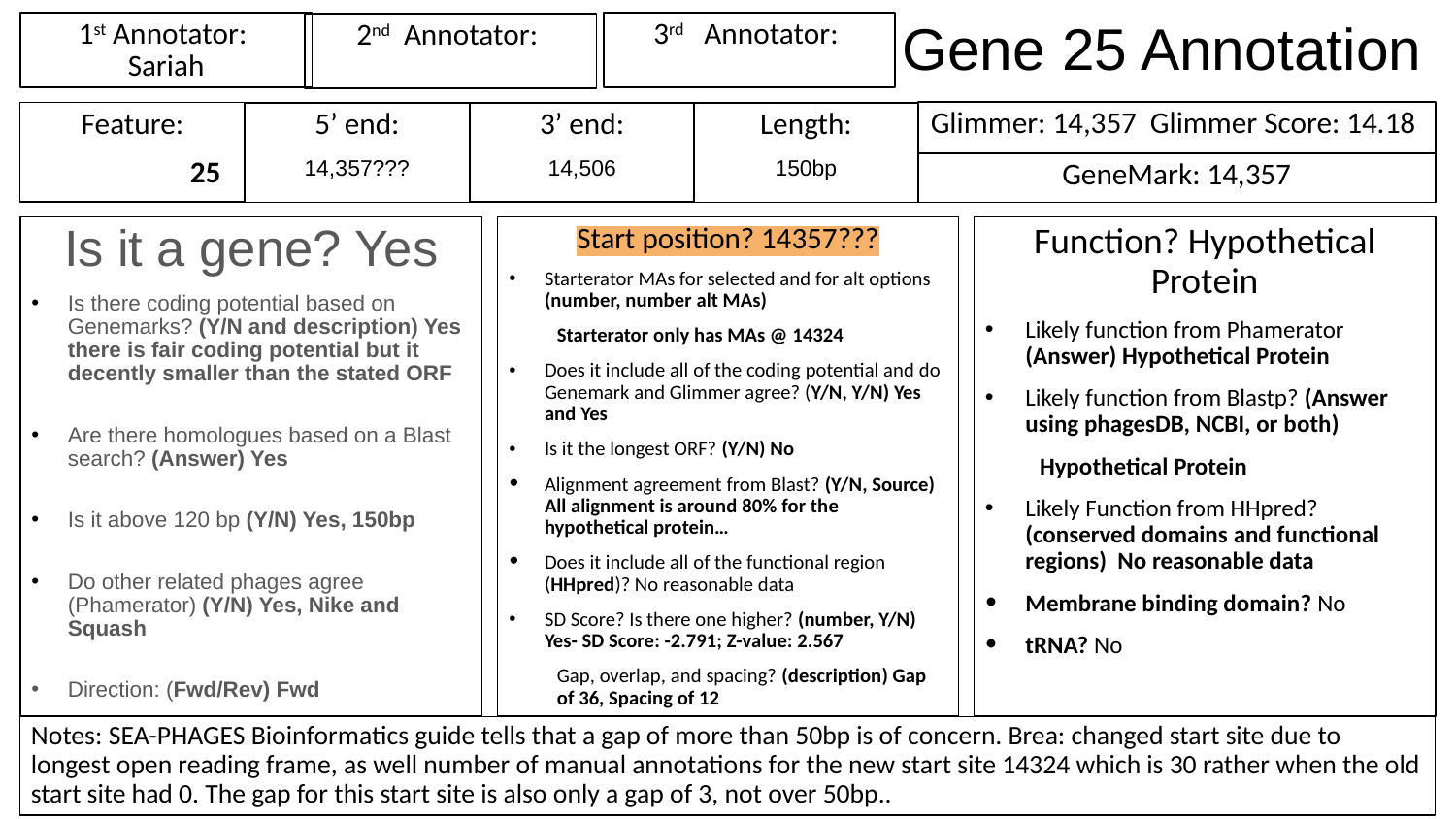

# Gene 25 Annotation
1st Annotator:
Sariah
3rd   Annotator:
2nd  Annotator:
Glimmer: 14,357  Glimmer Score: 14.18
Feature:
	25
3’ end:
14,506
Length:
150bp
5’ end:
14,357???
GeneMark: 14,357
Is it a gene? Yes
Is there coding potential based on Genemarks? (Y/N and description) Yes there is fair coding potential but it decently smaller than the stated ORF

Are there homologues based on a Blast search? (Answer) Yes

Is it above 120 bp (Y/N) Yes, 150bp

Do other related phages agree (Phamerator) (Y/N) Yes, Nike and Squash

Direction: (Fwd/Rev) Fwd
Start position? 14357???
Starterator MAs for selected and for alt options (number, number alt MAs)
	Starterator only has MAs @ 14324
Does it include all of the coding potential and do Genemark and Glimmer agree? (Y/N, Y/N) Yes and Yes
Is it the longest ORF? (Y/N) No
Alignment agreement from Blast? (Y/N, Source) All alignment is around 80% for the hypothetical protein…
Does it include all of the functional region (HHpred)? No reasonable data
SD Score? Is there one higher? (number, Y/N) Yes- SD Score: -2.791; Z-value: 2.567
Gap, overlap, and spacing? (description) Gap of 36, Spacing of 12
Function? Hypothetical Protein
Likely function from Phamerator (Answer) Hypothetical Protein
Likely function from Blastp? (Answer using phagesDB, NCBI, or both)
Hypothetical Protein
Likely Function from HHpred? (conserved domains and functional regions)  No reasonable data
Membrane binding domain? No
tRNA? No

Notes: SEA-PHAGES Bioinformatics guide tells that a gap of more than 50bp is of concern. Brea: changed start site due to longest open reading frame, as well number of manual annotations for the new start site 14324 which is 30 rather when the old start site had 0. The gap for this start site is also only a gap of 3, not over 50bp..